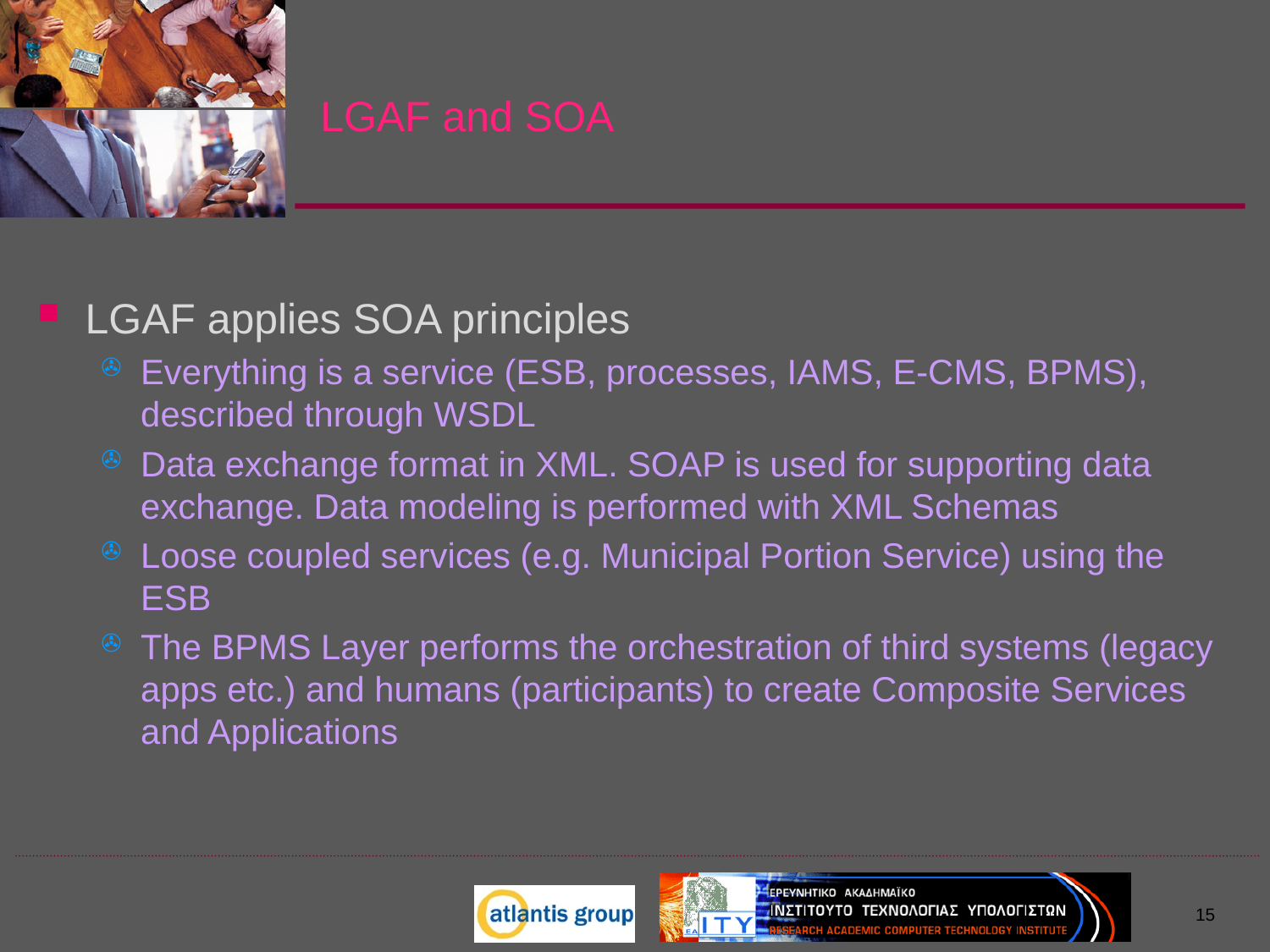

# LGAF and SOA

LGAF applies SOA principles
Everything is a service (ESB, processes, IAMS, E-CMS, BPMS), described through WSDL
Data exchange format in XML. SOAP is used for supporting data exchange. Data modeling is performed with XML Schemas
Loose coupled services (e.g. Municipal Portion Service) using the ESB
The BPMS Layer performs the orchestration of third systems (legacy apps etc.) and humans (participants) to create Composite Services and Applications

15